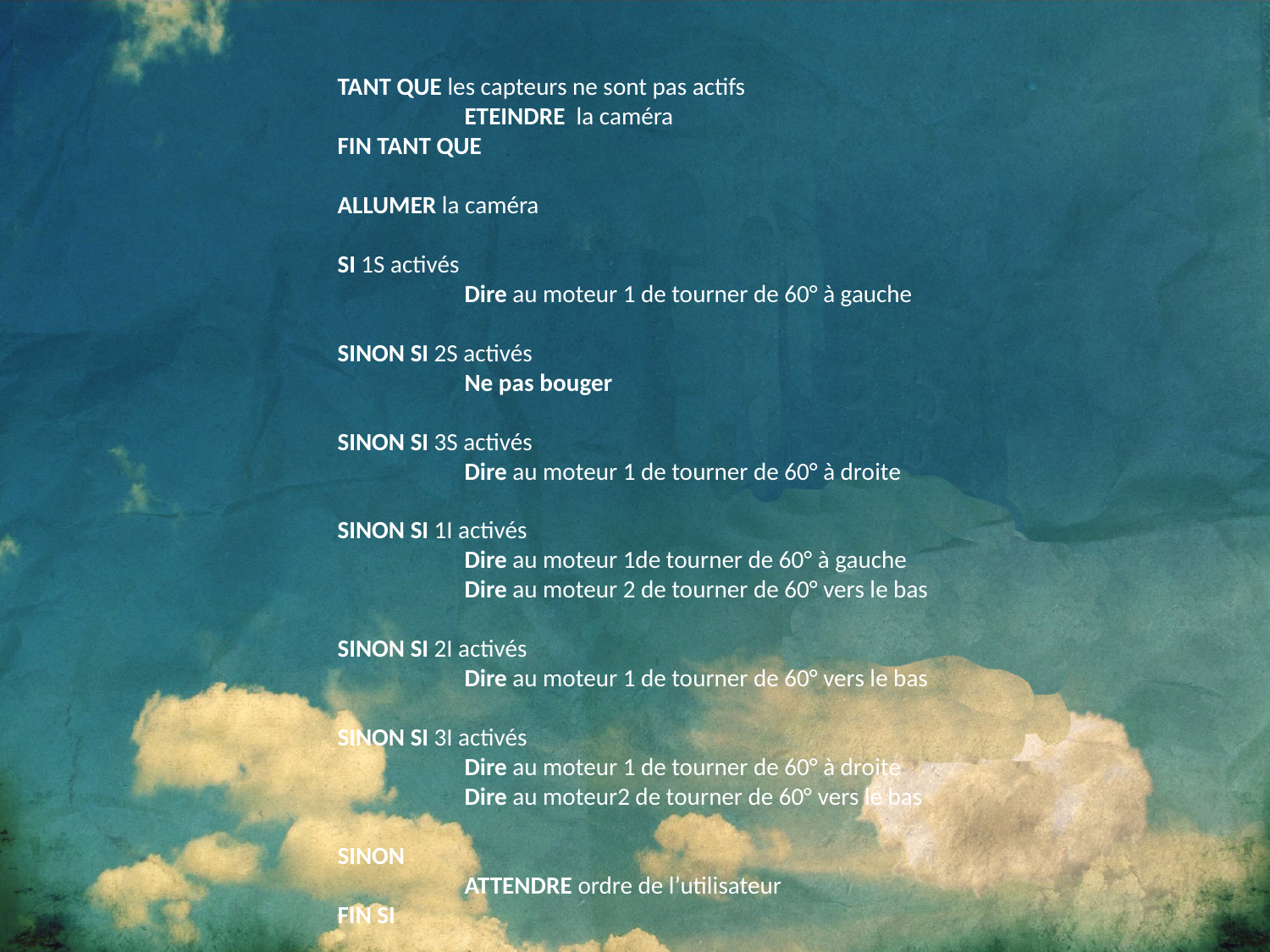

TANT QUE les capteurs ne sont pas actifs
	ETEINDRE  la caméra
FIN TANT QUE

ALLUMER la caméra

SI 1S activés
	Dire au moteur 1 de tourner de 60° à gauche

SINON SI 2S activés
	Ne pas bouger

SINON SI 3S activés
	Dire au moteur 1 de tourner de 60° à droite

SINON SI 1I activés
	Dire au moteur 1de tourner de 60° à gauche
	Dire au moteur 2 de tourner de 60° vers le bas

SINON SI 2I activés
	Dire au moteur 1 de tourner de 60° vers le bas

SINON SI 3I activés
	Dire au moteur 1 de tourner de 60° à droite
	Dire au moteur2 de tourner de 60° vers le bas

SINON
	ATTENDRE ordre de l’utilisateur
FIN SI